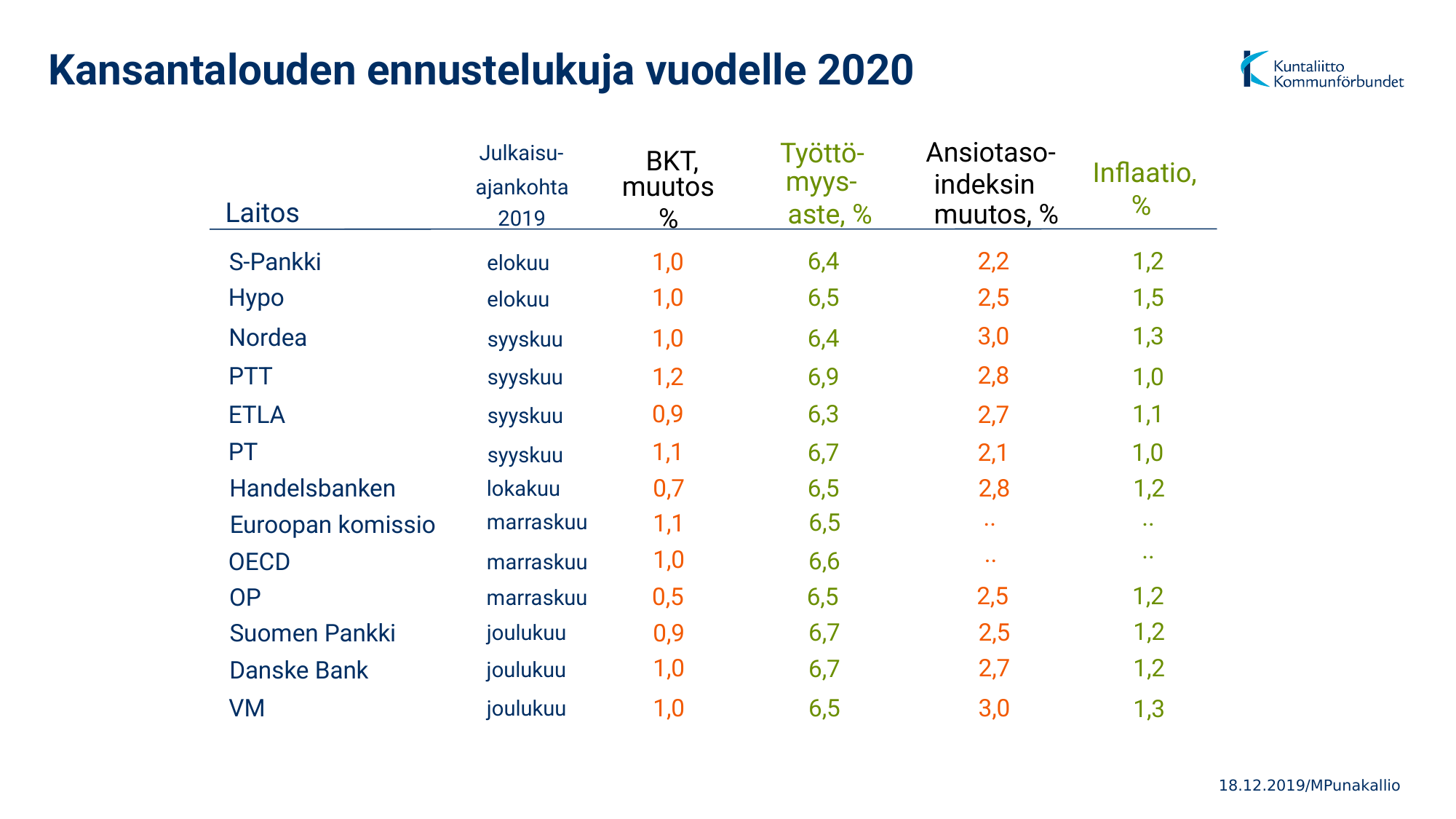

# Kansantalouden ennustelukuja vuodelle 2020
Ansiotaso-
Työttö-
Julkaisu-
BKT,
Inflaatio,
myys-
indeksin
muutos
ajankohta
%
Laitos
aste, %
muutos, %
2019
%

6,4
2,2
1,2
S-Pankki
1,0
elokuu
Hypo
1,0
6,5
2,5
1,5
elokuu
1,3
3,0
Nordea
1,0
6,4
syyskuu
2,8
PTT
1,2
6,9
1,0
syyskuu
6,3
0,9
1,1
2,7
ETLA
syyskuu
PT
1,1
6,7
2,1
1,0
syyskuu
Handelsbanken
0,7
6,5
2,8
1,2
lokakuu
 ..
..
6,5
1,1
marraskuu
Euroopan komissio
..
..
1,0
6,6
OECD
marraskuu
1,2
2,5
6,5
0,5
OP
marraskuu
1,2
6,7
2,5
Suomen Pankki
0,9
joulukuu
1,0
2,7
1,2
6,7
Danske Bank
joulukuu
3,0
6,5
VM
1,0
1,3
joulukuu
18.12.2019/MPunakallio